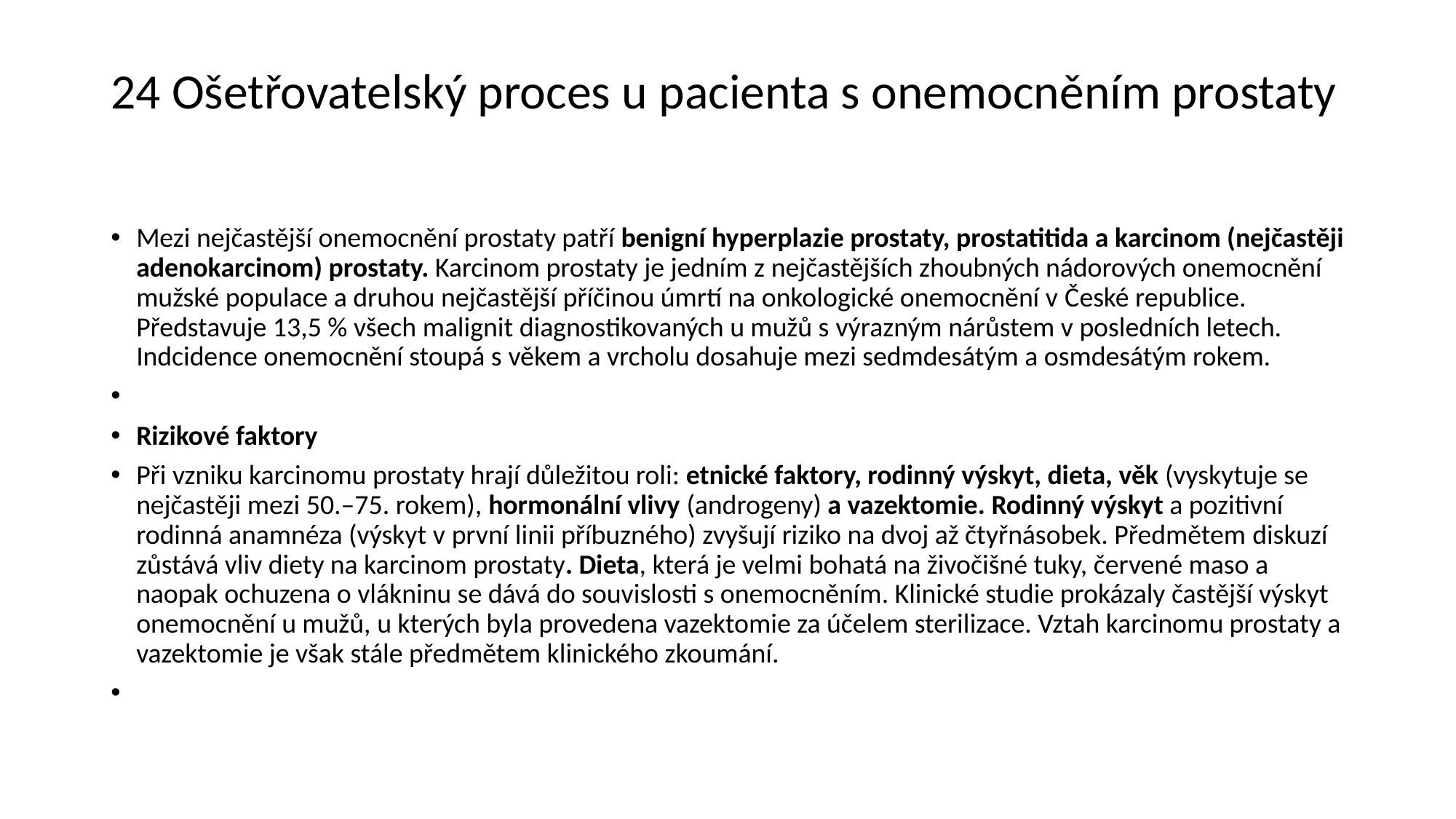

# 24 Ošetřovatelský proces u pacienta s onemocněním prostaty
Mezi nejčastější onemocnění prostaty patří benigní hyperplazie prostaty, prostatitida a karcinom (nejčastěji adenokarcinom) prostaty. Karcinom prostaty je jedním z nejčastějších zhoubných nádorových onemocnění mužské populace a druhou nejčastější příčinou úmrtí na onkologické onemocnění v České republice. Představuje 13,5 % všech malignit diagnostikovaných u mužů s výrazným nárůstem v posledních letech. Indcidence onemocnění stoupá s věkem a vrcholu dosahuje mezi sedmdesátým a osmdesátým rokem.

Rizikové faktory
Při vzniku karcinomu prostaty hrají důležitou roli: etnické faktory, rodinný výskyt, dieta, věk (vyskytuje se nejčastěji mezi 50.–75. rokem), hormonální vlivy (androgeny) a vazektomie. Rodinný výskyt a pozitivní rodinná anamnéza (výskyt v první linii příbuzného) zvyšují riziko na dvoj až čtyřnásobek. Předmětem diskuzí zůstává vliv diety na karcinom prostaty. Dieta, která je velmi bohatá na živočišné tuky, červené maso a naopak ochuzena o vlákninu se dává do souvislosti s onemocněním. Klinické studie prokázaly častější výskyt onemocnění u mužů, u kterých byla provedena vazektomie za účelem sterilizace. Vztah karcinomu prostaty a vazektomie je však stále předmětem klinického zkoumání.